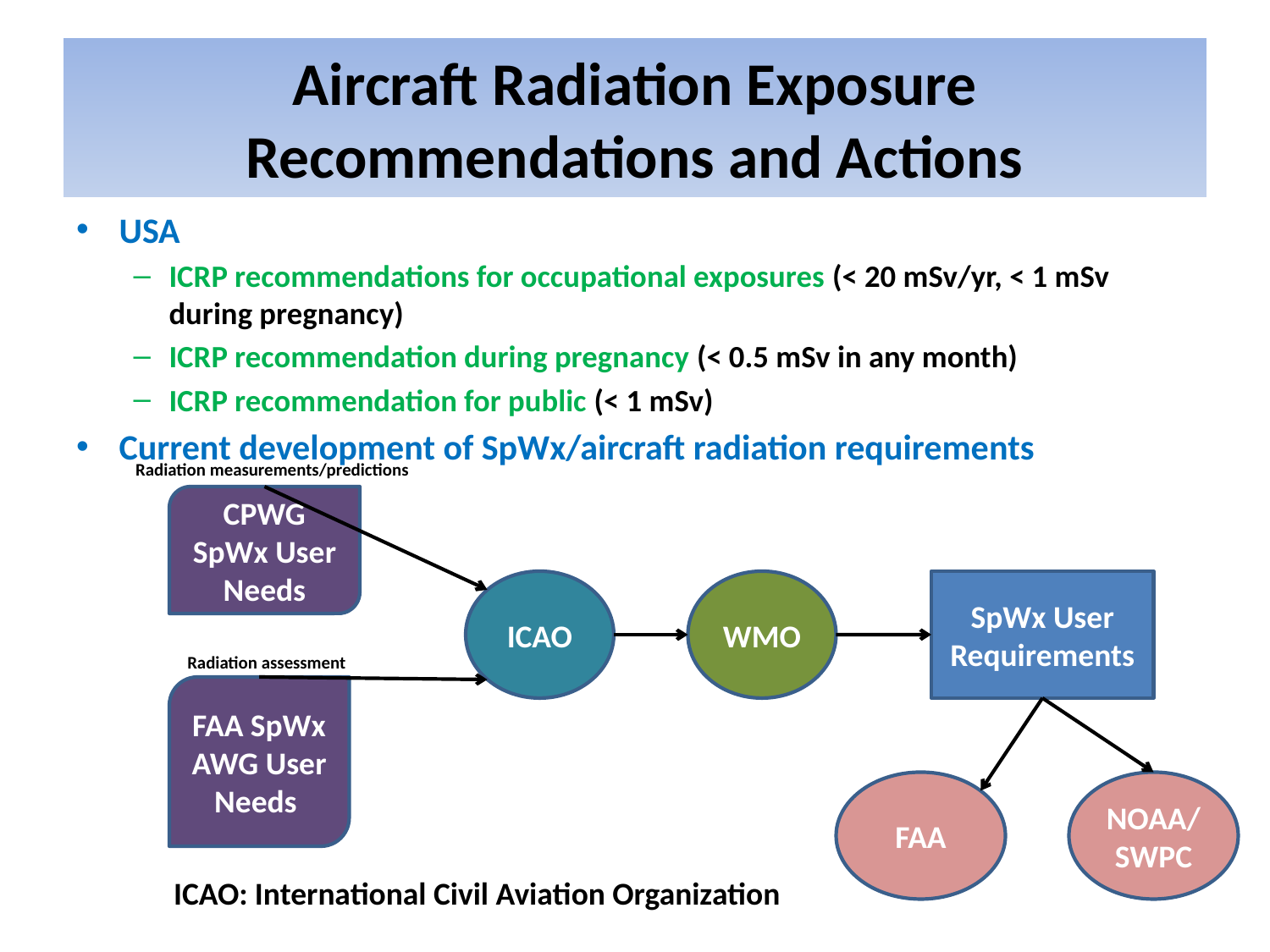

# Aircraft Radiation Exposure Recommendations and Actions
USA
ICRP recommendations for occupational exposures (< 20 mSv/yr, < 1 mSv during pregnancy)
ICRP recommendation during pregnancy (< 0.5 mSv in any month)
ICRP recommendation for public (< 1 mSv)
Current development of SpWx/aircraft radiation requirements
Radiation measurements/predictions
CPWG
SpWx User Needs
ICAO
WMO
SpWx User Requirements
Radiation assessment
FAA SpWx AWG User Needs
FAA
NOAA/SWPC
ICAO: International Civil Aviation Organization